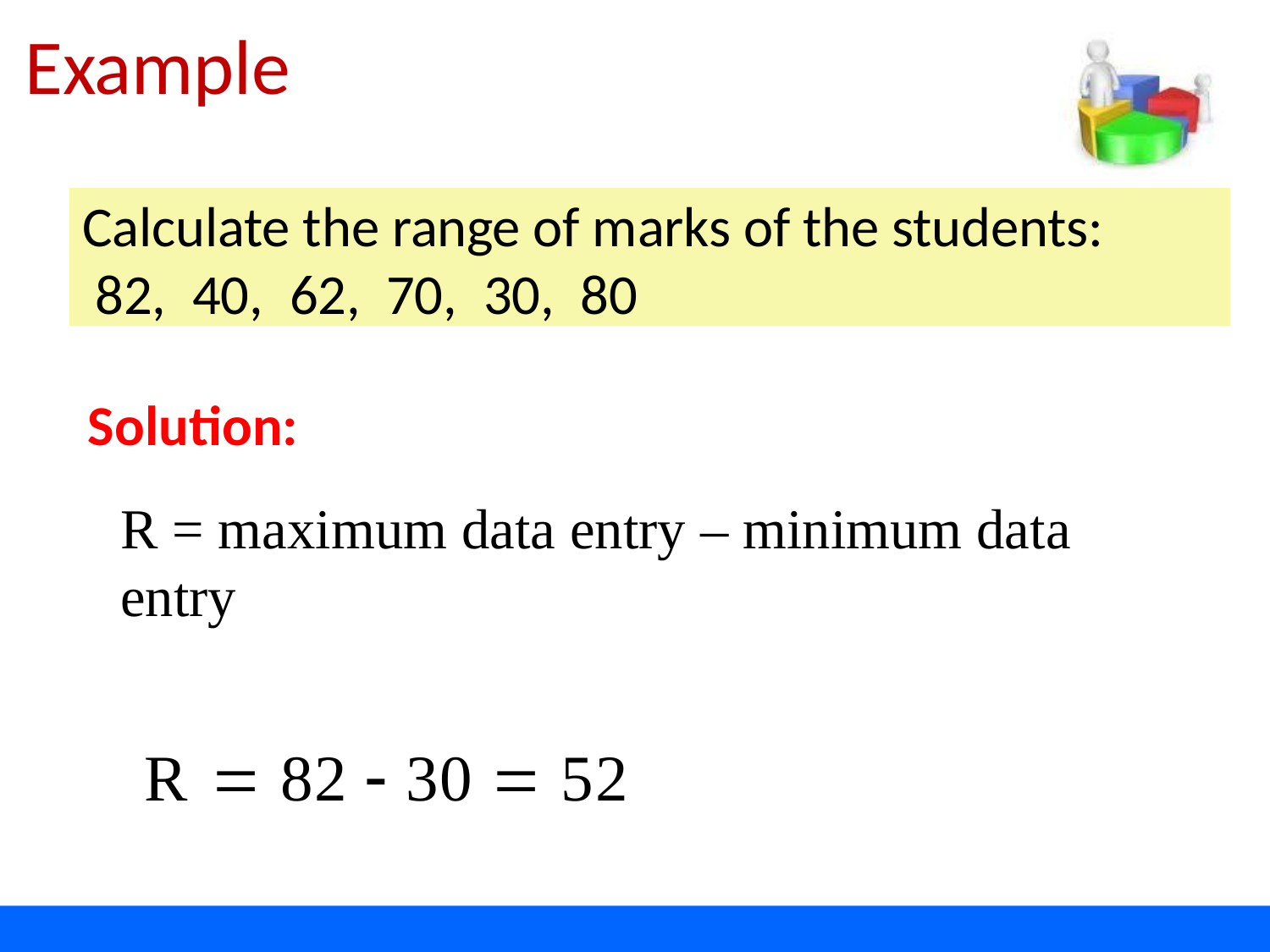

Example

Calculate the range of marks of the students:  82,	40,	62,	70,	30,	80
Solution:
R = maximum data entry – minimum data entry

R = 82 − 30 = 52